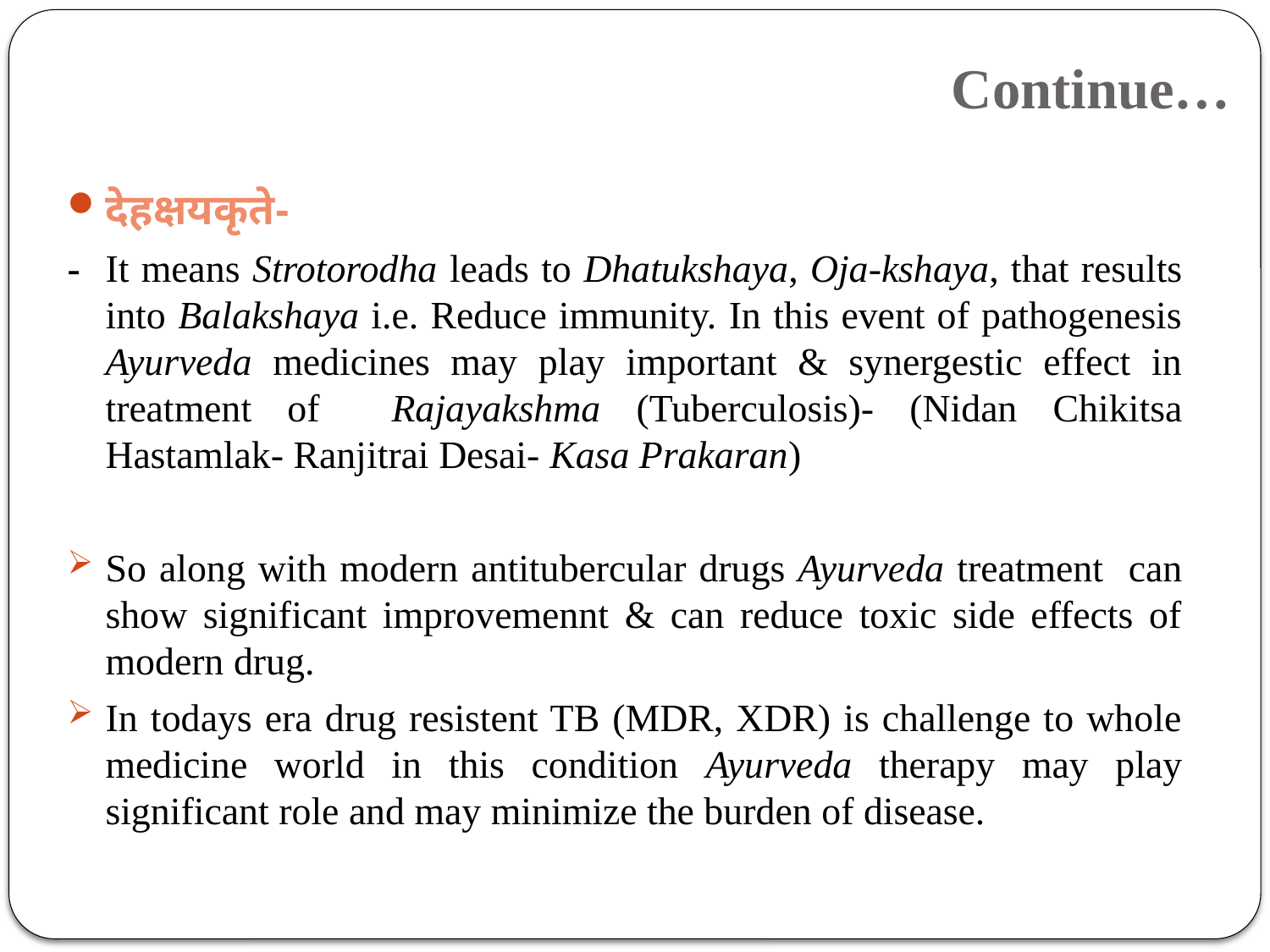

Continue…
देहक्षयकृते-
-	It means Strotorodha leads to Dhatukshaya, Oja-kshaya, that results into Balakshaya i.e. Reduce immunity. In this event of pathogenesis Ayurveda medicines may play important & synergestic effect in treatment of  Rajayakshma (Tuberculosis)- (Nidan Chikitsa Hastamlak- Ranjitrai Desai- Kasa Prakaran)

So along with modern antitubercular drugs Ayurveda treatment  can show significant improvemennt & can reduce toxic side effects of modern drug.
In todays era drug resistent TB (MDR, XDR) is challenge to whole medicine world in this condition Ayurveda therapy may play significant role and may minimize the burden of disease.